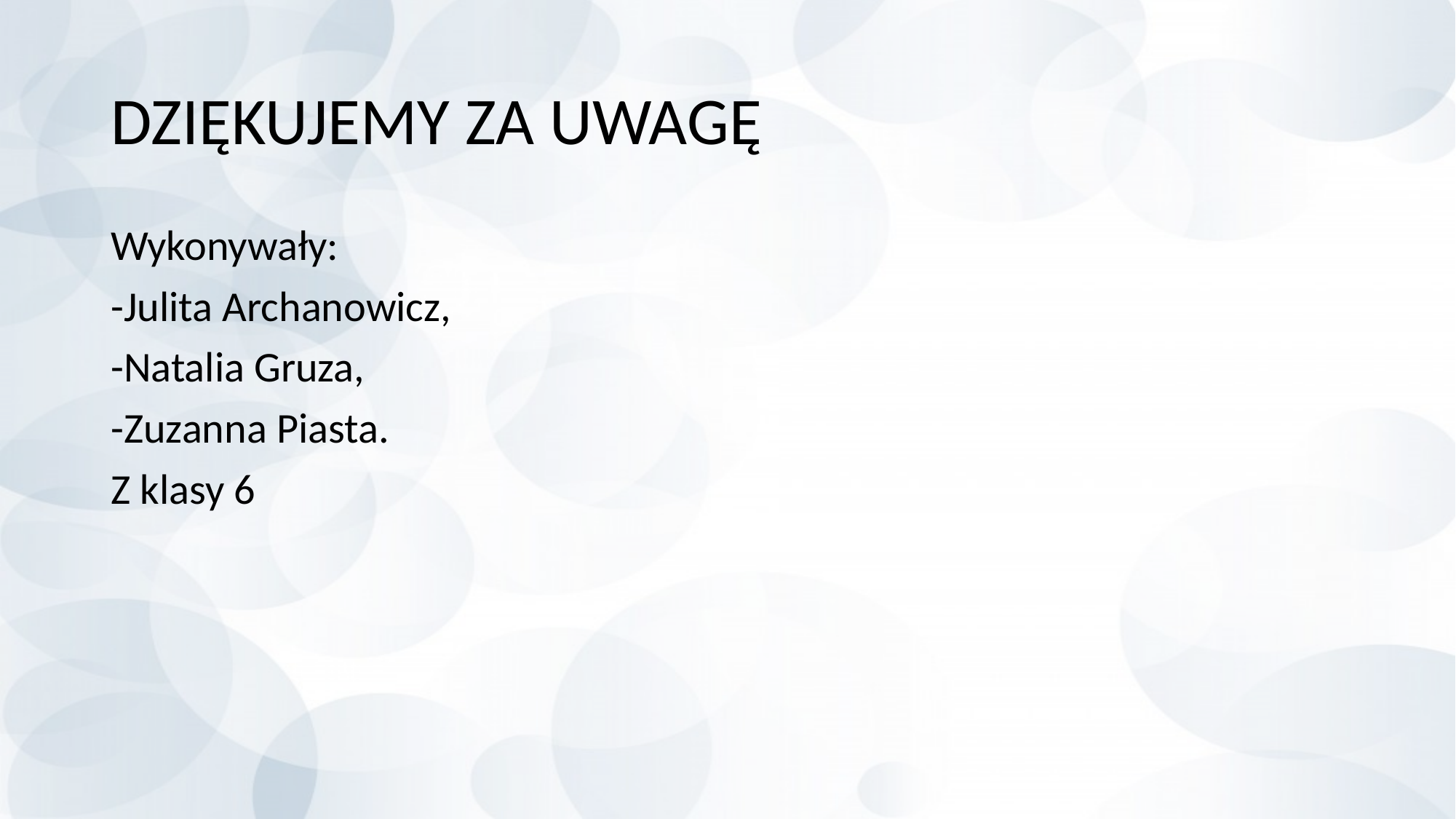

# DZIĘKUJEMY ZA UWAGĘ
Wykonywały:
-Julita Archanowicz,
-Natalia Gruza,
-Zuzanna Piasta.
Z klasy 6